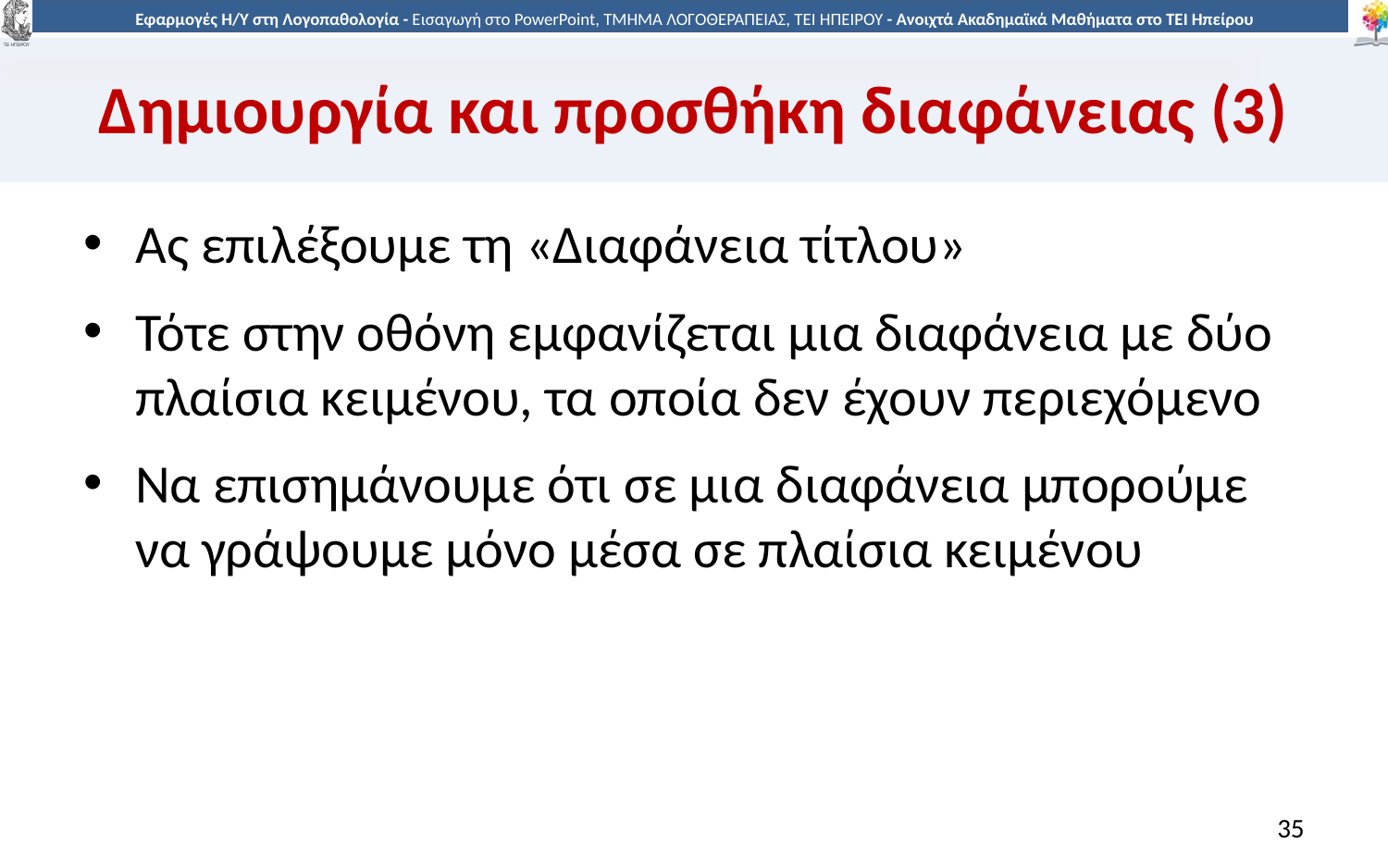

# Δημιουργία και προσθήκη διαφάνειας (3)
Ας επιλέξουμε τη «Διαφάνεια τίτλου»
Τότε στην οθόνη εμφανίζεται μια διαφάνεια με δύο πλαίσια κειμένου, τα οποία δεν έχουν περιεχόμενο
Να επισημάνουμε ότι σε μια διαφάνεια μπορούμε να γράψουμε μόνο μέσα σε πλαίσια κειμένου
35